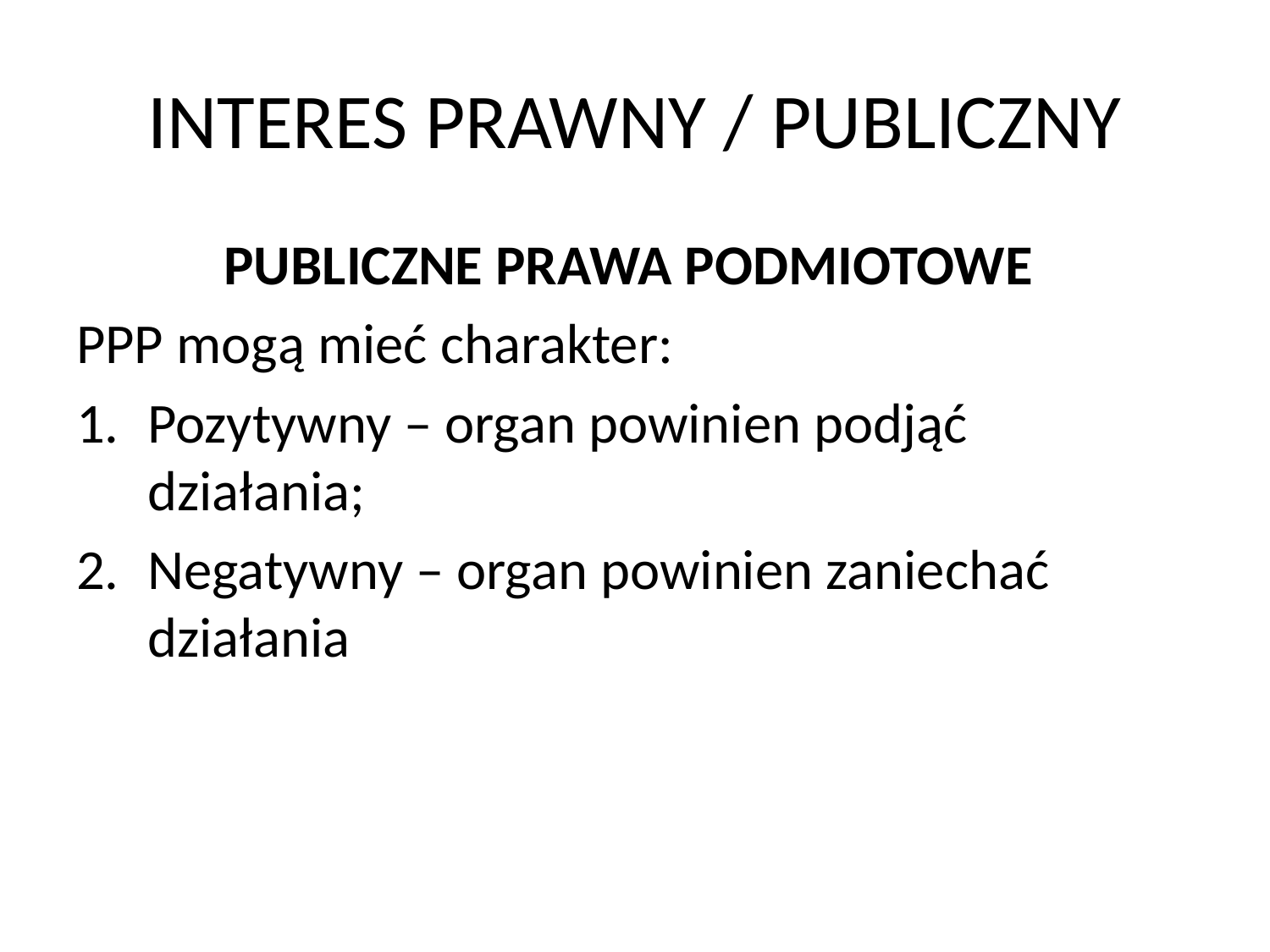

# INTERES PRAWNY / PUBLICZNY
PUBLICZNE PRAWA PODMIOTOWE
PPP mogą mieć charakter:
Pozytywny – organ powinien podjąć działania;
Negatywny – organ powinien zaniechać działania